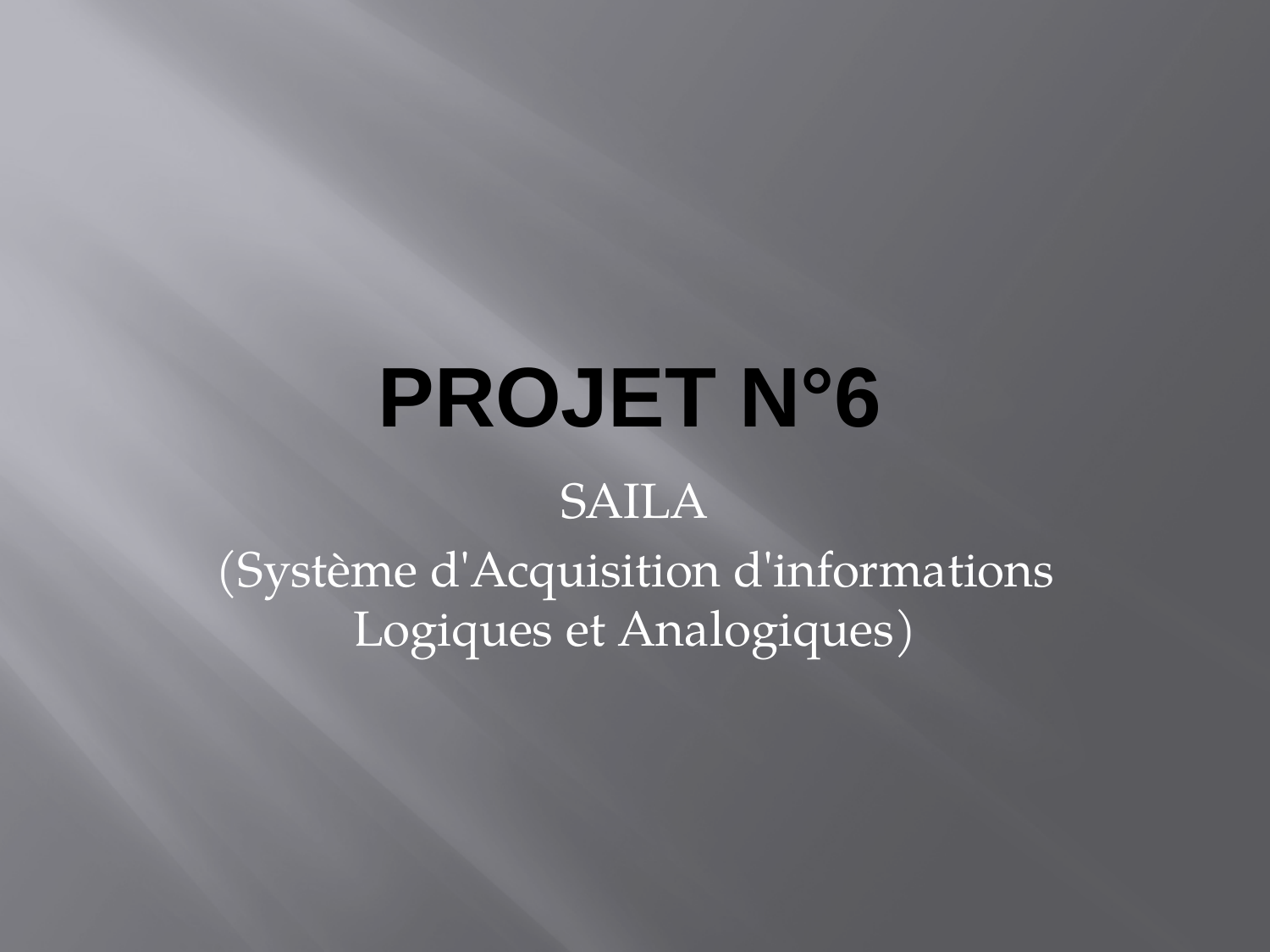

# Projet n°6
SAILA
(Système d'Acquisition d'informations Logiques et Analogiques)